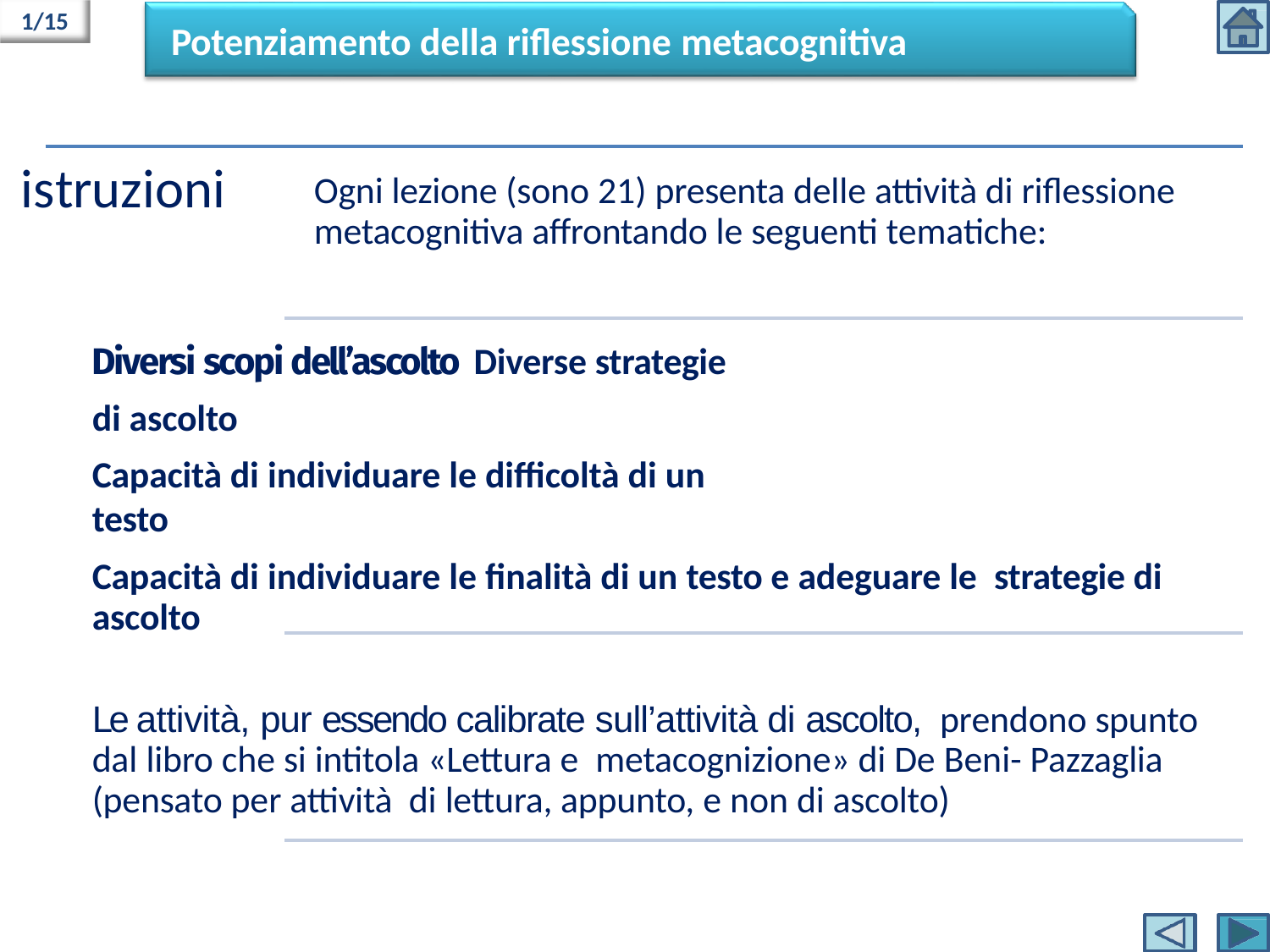

1/15
# Potenziamento della riflessione metacognitiva

istruzioni
Ogni lezione (sono 21) presenta delle attività di riflessione  metacognitiva affrontando le seguenti tematiche:

Diversi scopi dell’ascolto  Diverse strategie di ascolto
Capacità di individuare le difficoltà di un testo
Capacità di individuare le finalità di un testo e adeguare le  strategie di ascolto

Le attività, pur essendo calibrate sull’attività di ascolto,  prendono spunto dal libro che si intitola «Lettura e  metacognizione» di De Beni- Pazzaglia (pensato per attività  di lettura, appunto, e non di ascolto)